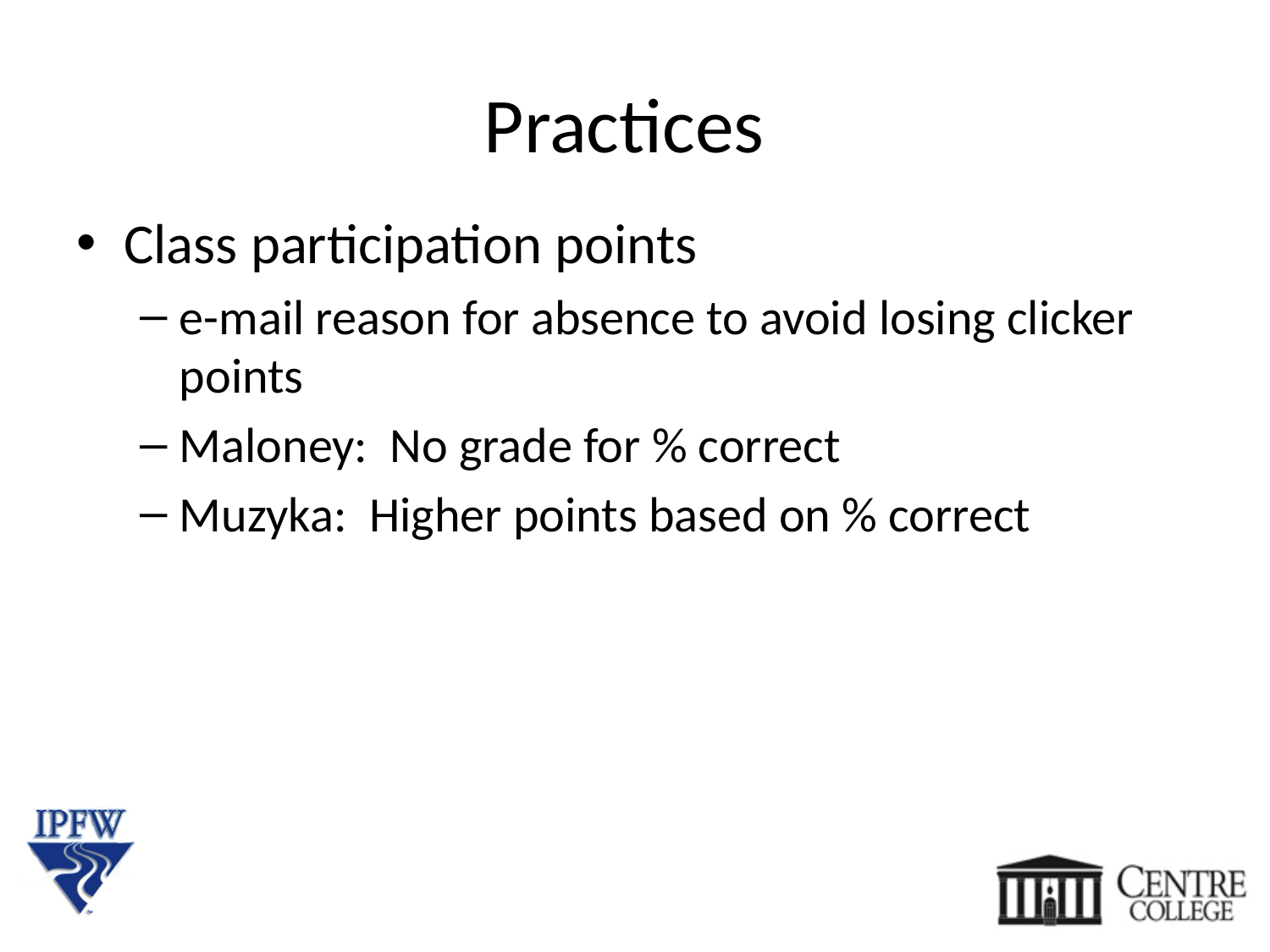

Practices
Class participation points
e-mail reason for absence to avoid losing clicker points
Maloney:  No grade for % correct
Muzyka:  Higher points based on % correct